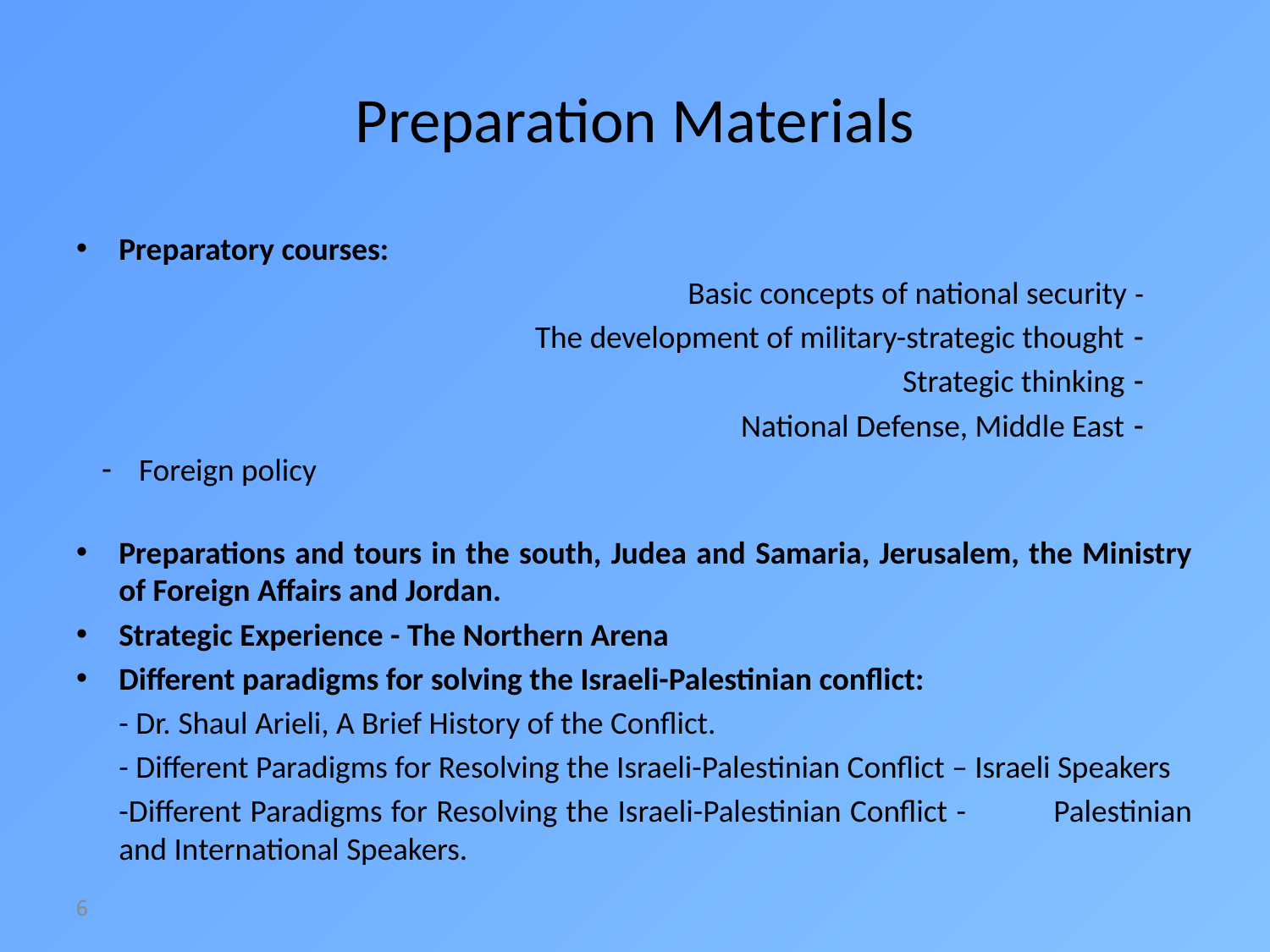

# Preparation Materials
Preparatory courses:
- Basic concepts of national security
- The development of military-strategic thought
- Strategic thinking
- National Defense, Middle East
 Foreign policy

Preparations and tours in the south, Judea and Samaria, Jerusalem, the Ministry of Foreign Affairs and Jordan.
Strategic Experience - The Northern Arena
Different paradigms for solving the Israeli-Palestinian conflict:
	- Dr. Shaul Arieli, A Brief History of the Conflict.
 	- Different Paradigms for Resolving the Israeli-Palestinian Conflict – Israeli Speakers
	-Different Paradigms for Resolving the Israeli-Palestinian Conflict -          Palestinian and International Speakers.
6